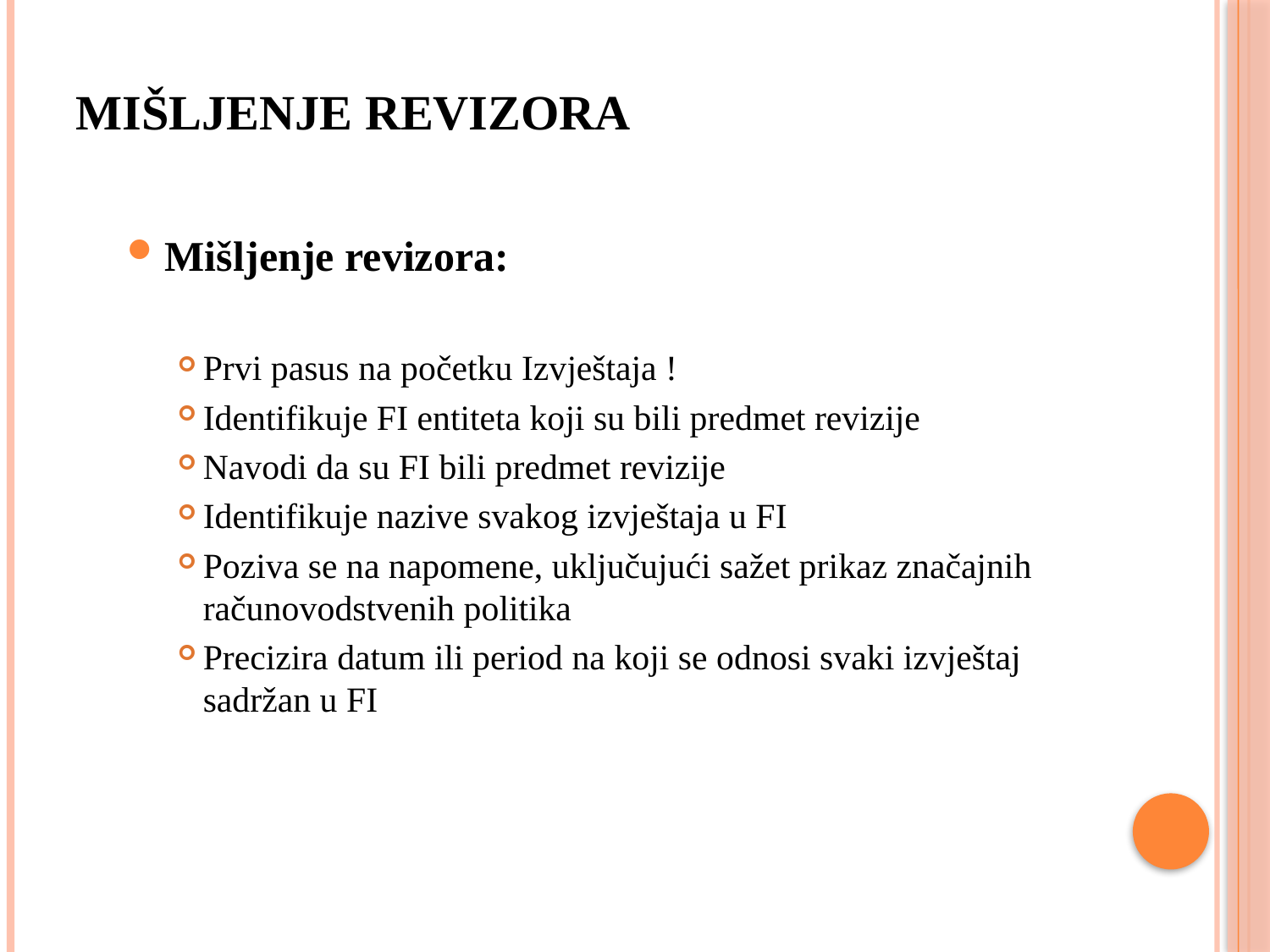

# MIŠLЈENJE REVIZORA
Mišlјenje revizora:

Prvi pasus na početku Izvještaja !
Identifikuje FI entiteta koji su bili predmet revizije
Navodi da su FI bili predmet revizije
Identifikuje nazive svakog izvještaja u FI
Poziva se na napomene, uklјučujući sažet prikaz značajnih računovodstvenih politika
Precizira datum ili period na koji se odnosi svaki izvještaj sadržan u FI